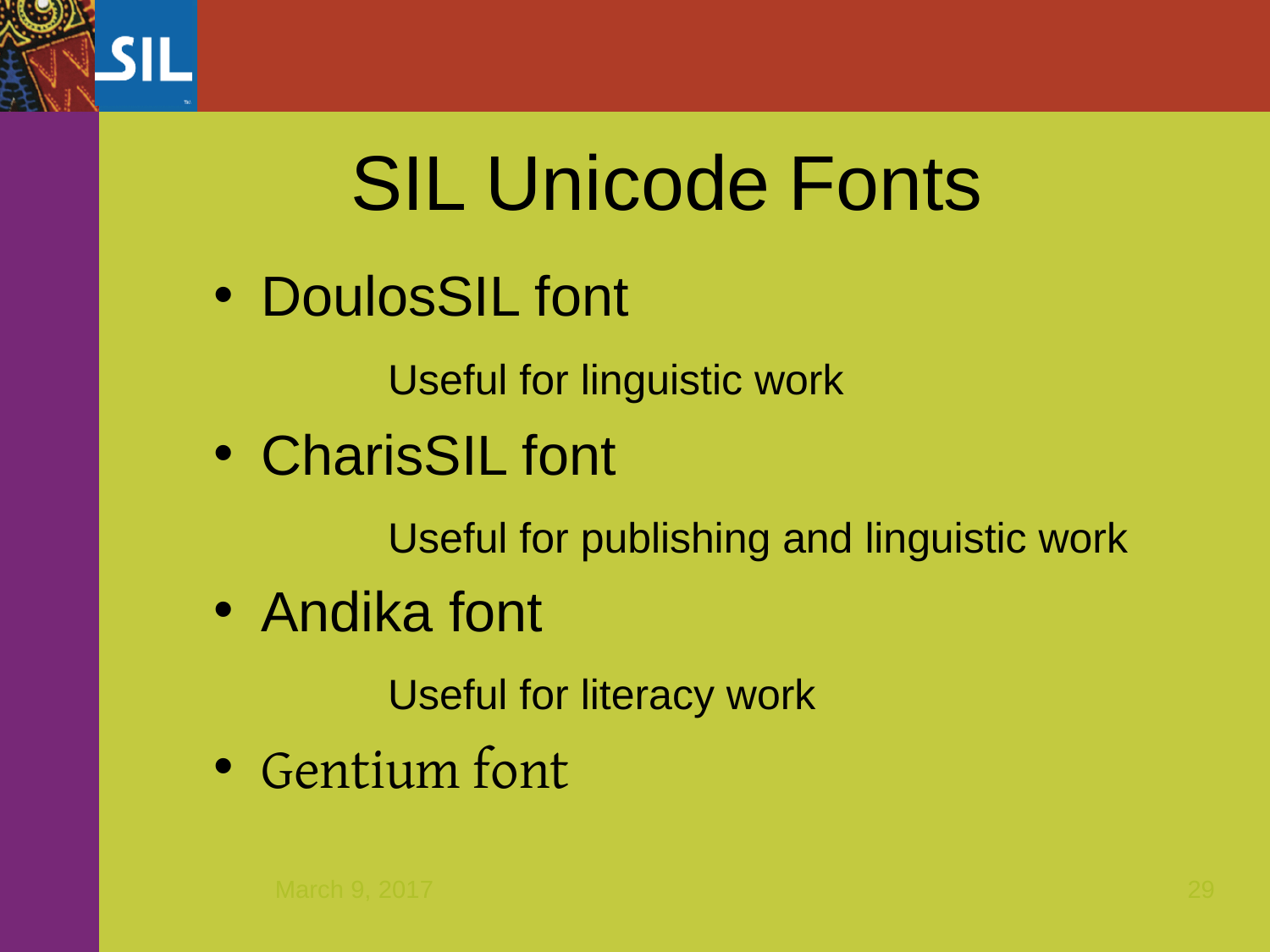

SIL Unicode Fonts
DoulosSIL font
 		Useful for linguistic work
CharisSIL font
		Useful for publishing and linguistic work
Andika font
		Useful for literacy work
Gentium font

March 9, 2017

29